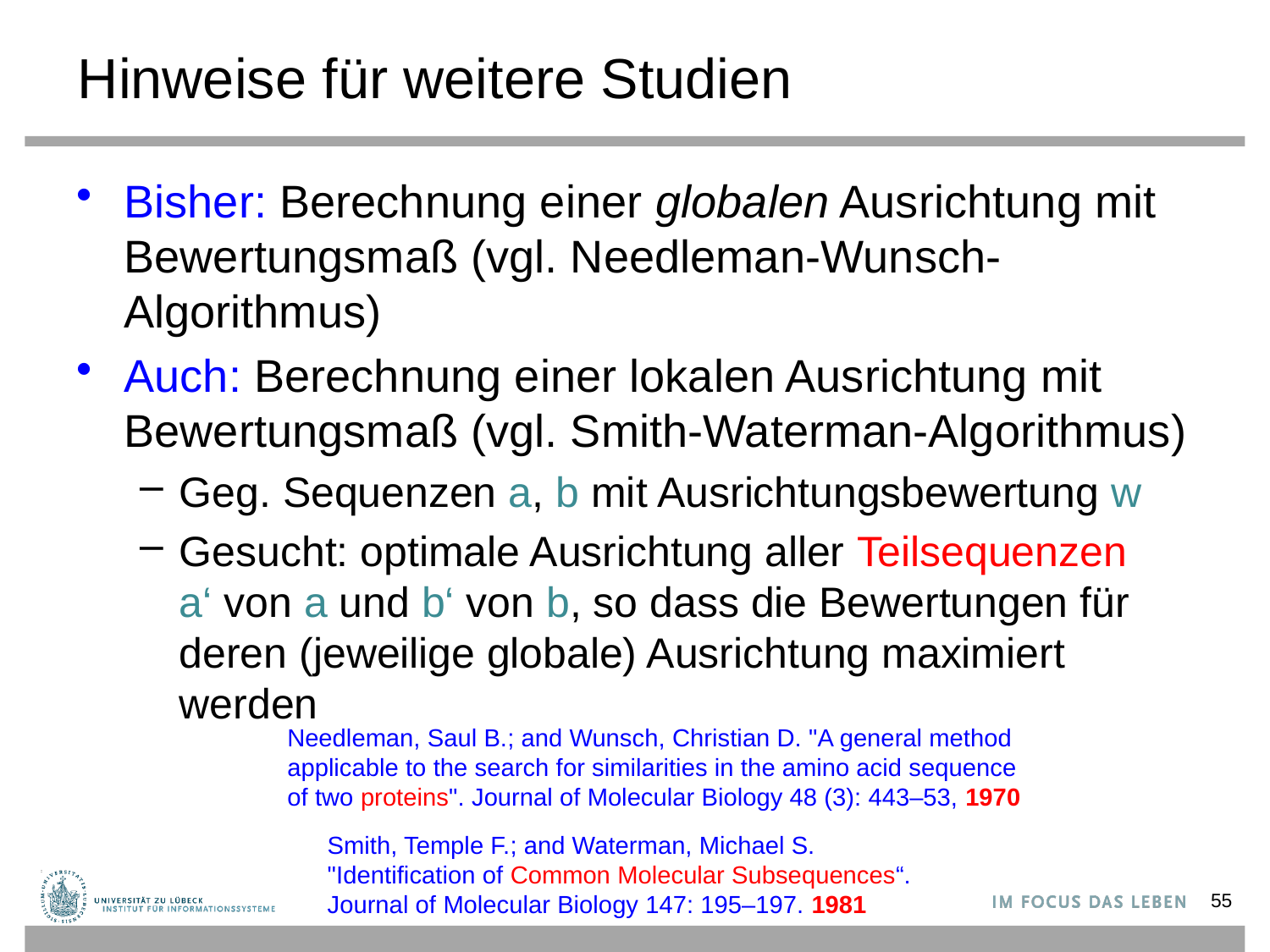

# Hinweise für weitere Studien
Bisher: Berechnung einer globalen Ausrichtung mit Bewertungsmaß (vgl. Needleman-Wunsch-Algorithmus)
Auch: Berechnung einer lokalen Ausrichtung mit Bewertungsmaß (vgl. Smith-Waterman-Algorithmus)
Geg. Sequenzen a, b mit Ausrichtungsbewertung w
Gesucht: optimale Ausrichtung aller Teilsequenzen
a‘ von a und b‘ von b, so dass die Bewertungen für deren (jeweilige globale) Ausrichtung maximiert werden
Needleman, Saul B.; and Wunsch, Christian D. "A general method applicable to the search for similarities in the amino acid sequence of two proteins". Journal of Molecular Biology 48 (3): 443–53, 1970
Smith, Temple F.; and Waterman, Michael S. "Identification of Common Molecular Subsequences“. Journal of Molecular Biology 147: 195–197. 1981
55